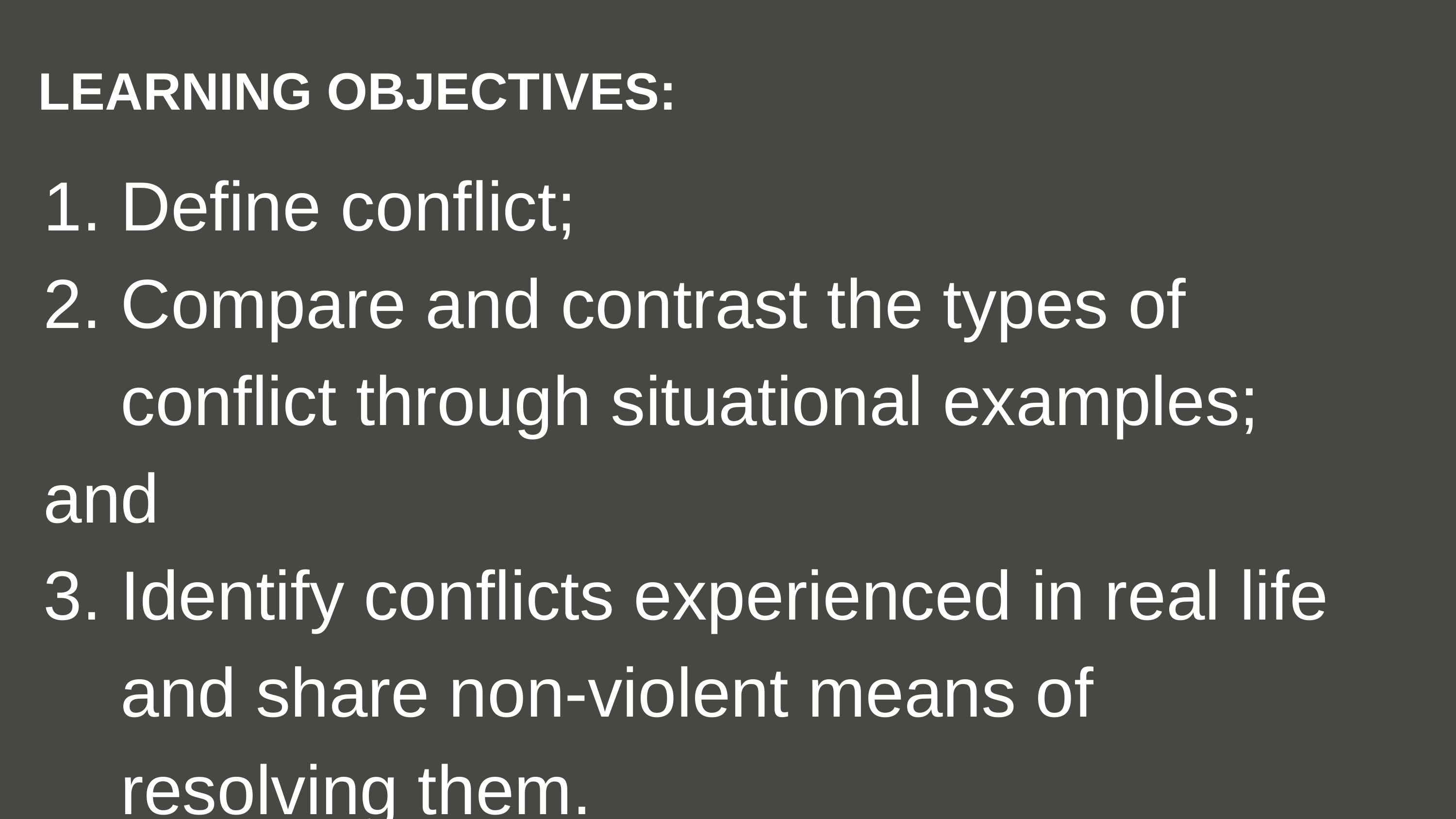

LEARNING OBJECTIVES:
1. Define conflict;
2. Compare and contrast the types of
    conflict through situational examples;  and
3. Identify conflicts experienced in real life
    and share non-violent means of
    resolving them.